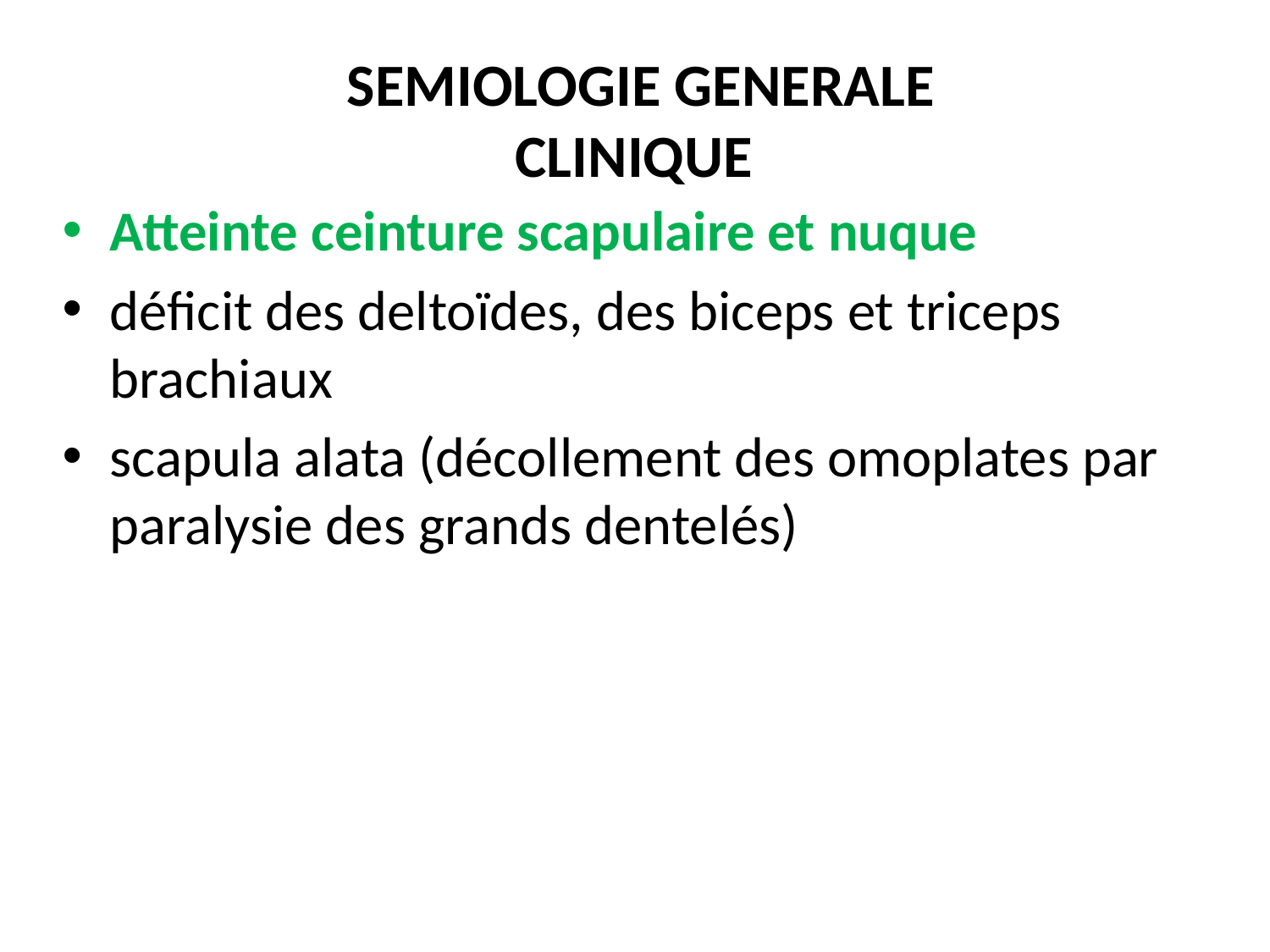

# SEMIOLOGIE GENERALE CLINIQUE
Atteinte ceinture scapulaire et nuque
déficit des deltoïdes, des biceps et triceps brachiaux
scapula alata (décollement des omoplates par paralysie des grands dentelés)